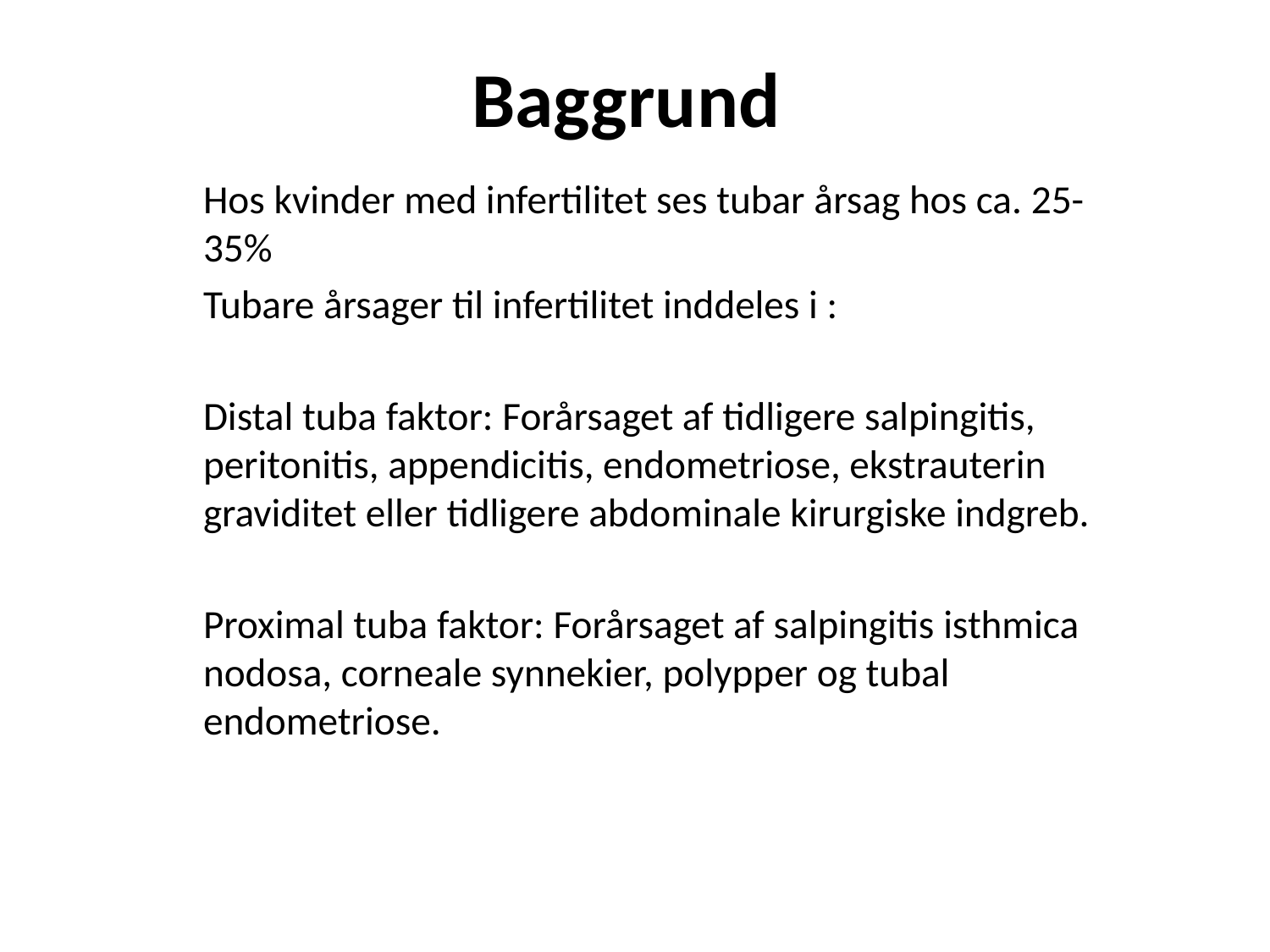

# Baggrund
Hos kvinder med infertilitet ses tubar årsag hos ca. 25-35%
Tubare årsager til infertilitet inddeles i :

Distal tuba faktor: Forårsaget af tidligere salpingitis, peritonitis, appendicitis, endometriose, ekstrauterin graviditet eller tidligere abdominale kirurgiske indgreb.

Proximal tuba faktor: Forårsaget af salpingitis isthmica nodosa, corneale synnekier, polypper og tubal endometriose.